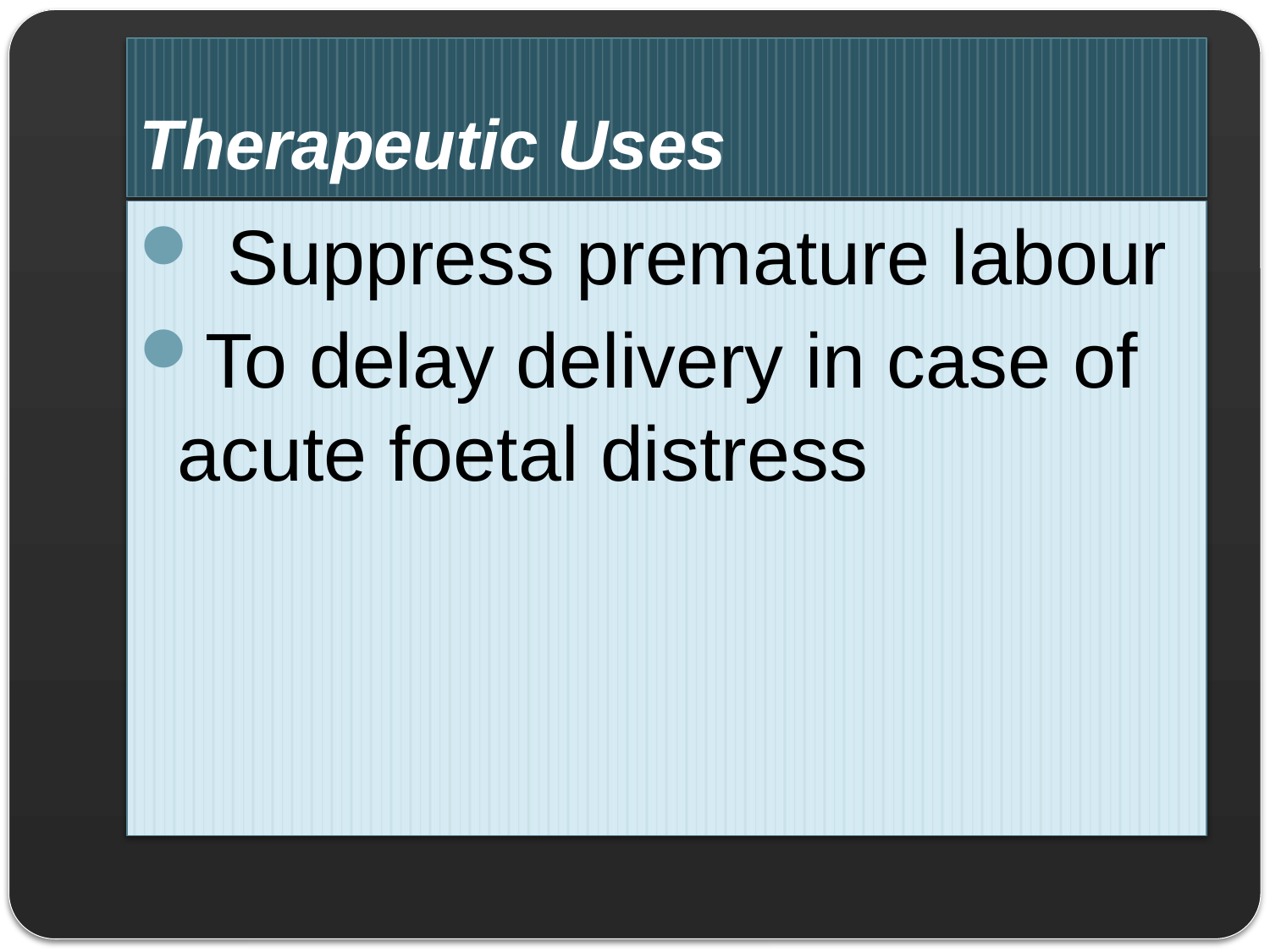

# Therapeutic Uses
 Suppress premature labour
To delay delivery in case of acute foetal distress